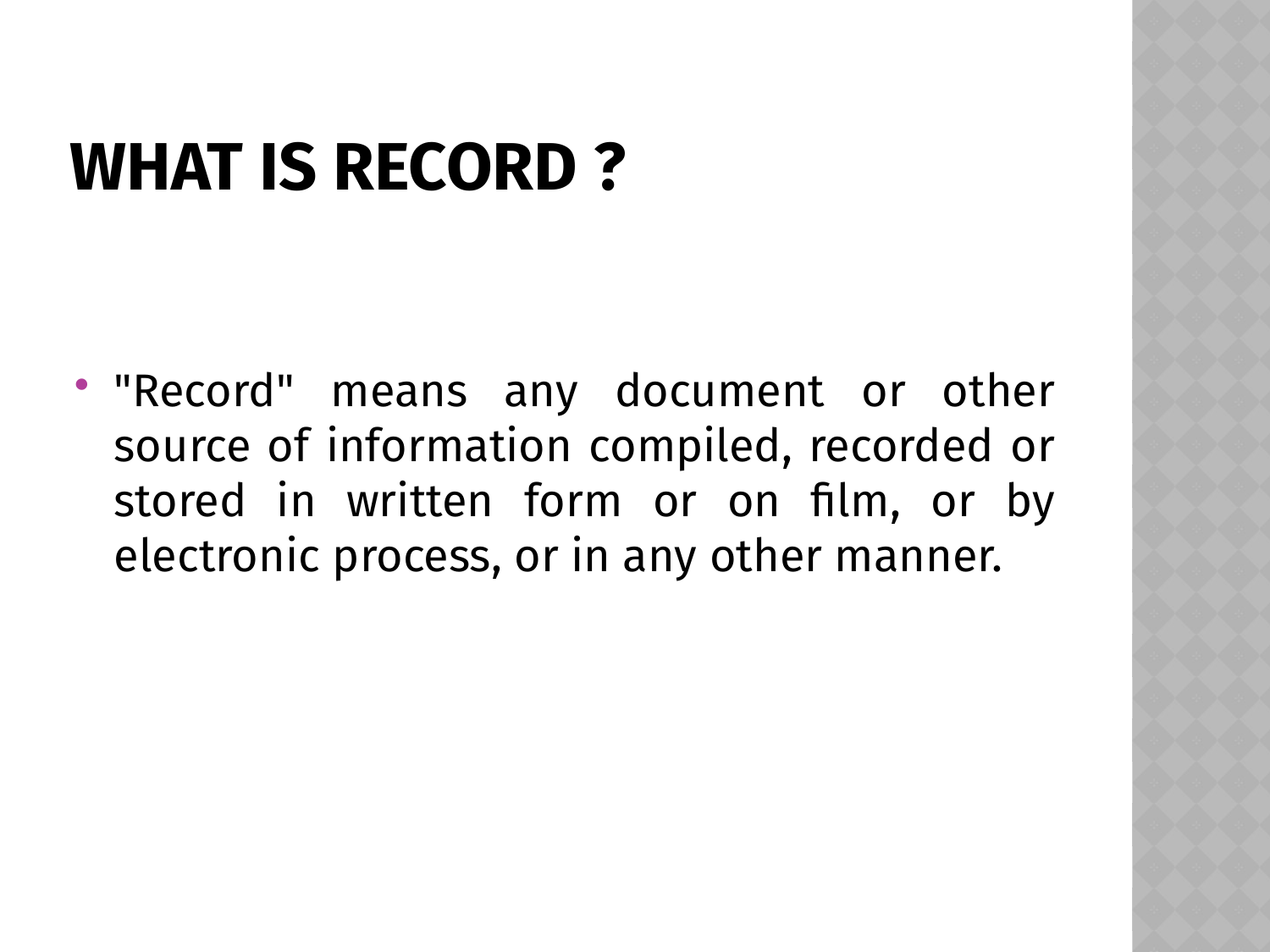

# What is record ?

"Record" means any document or other source of information compiled, recorded or stored in written form or on film, or by electronic process, or in any other manner.